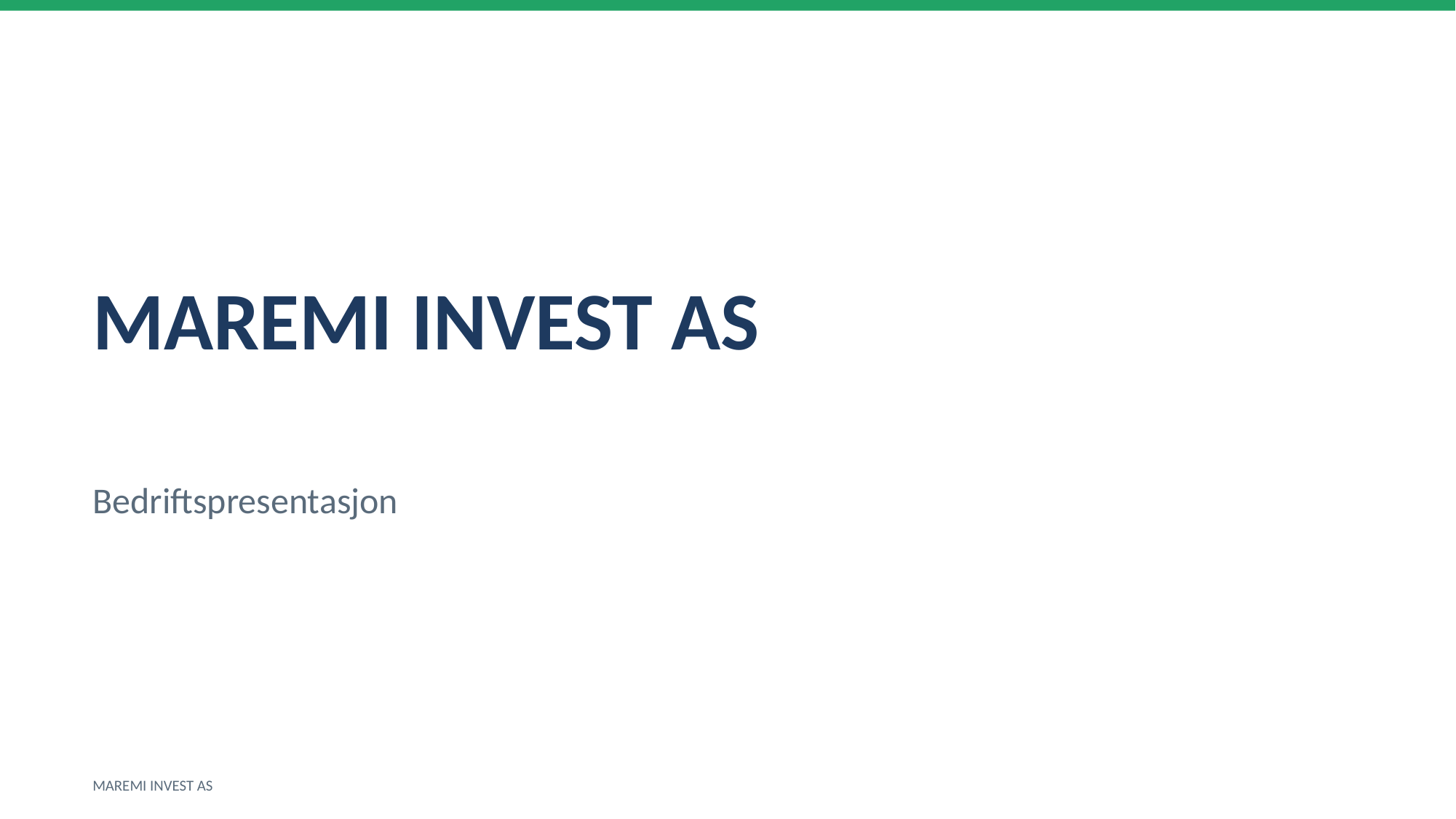

MAREMI INVEST AS
Bedriftspresentasjon
MAREMI INVEST AS